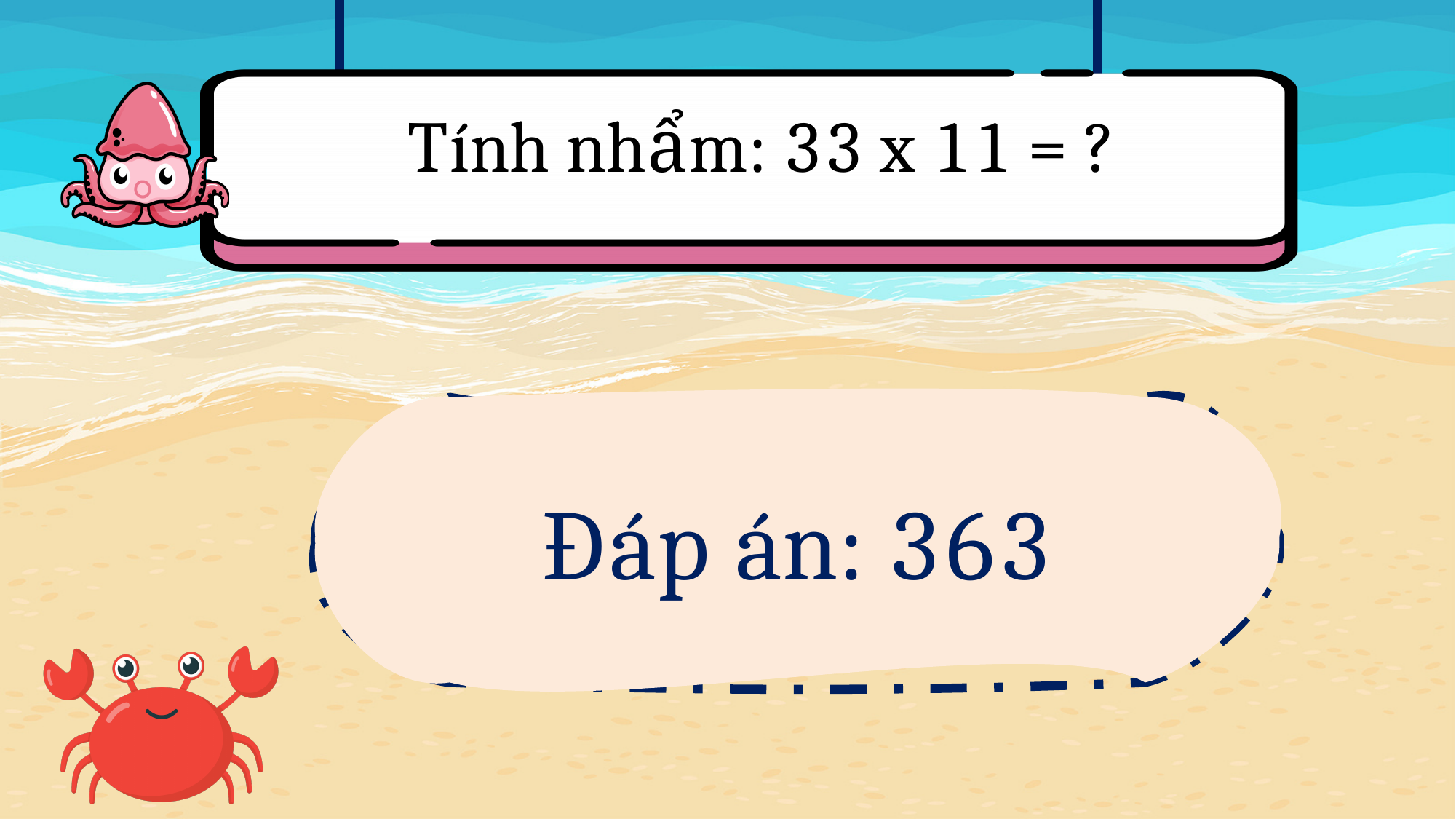

Tính nhẩm: 33 x 11 = ?
Đáp án: 363